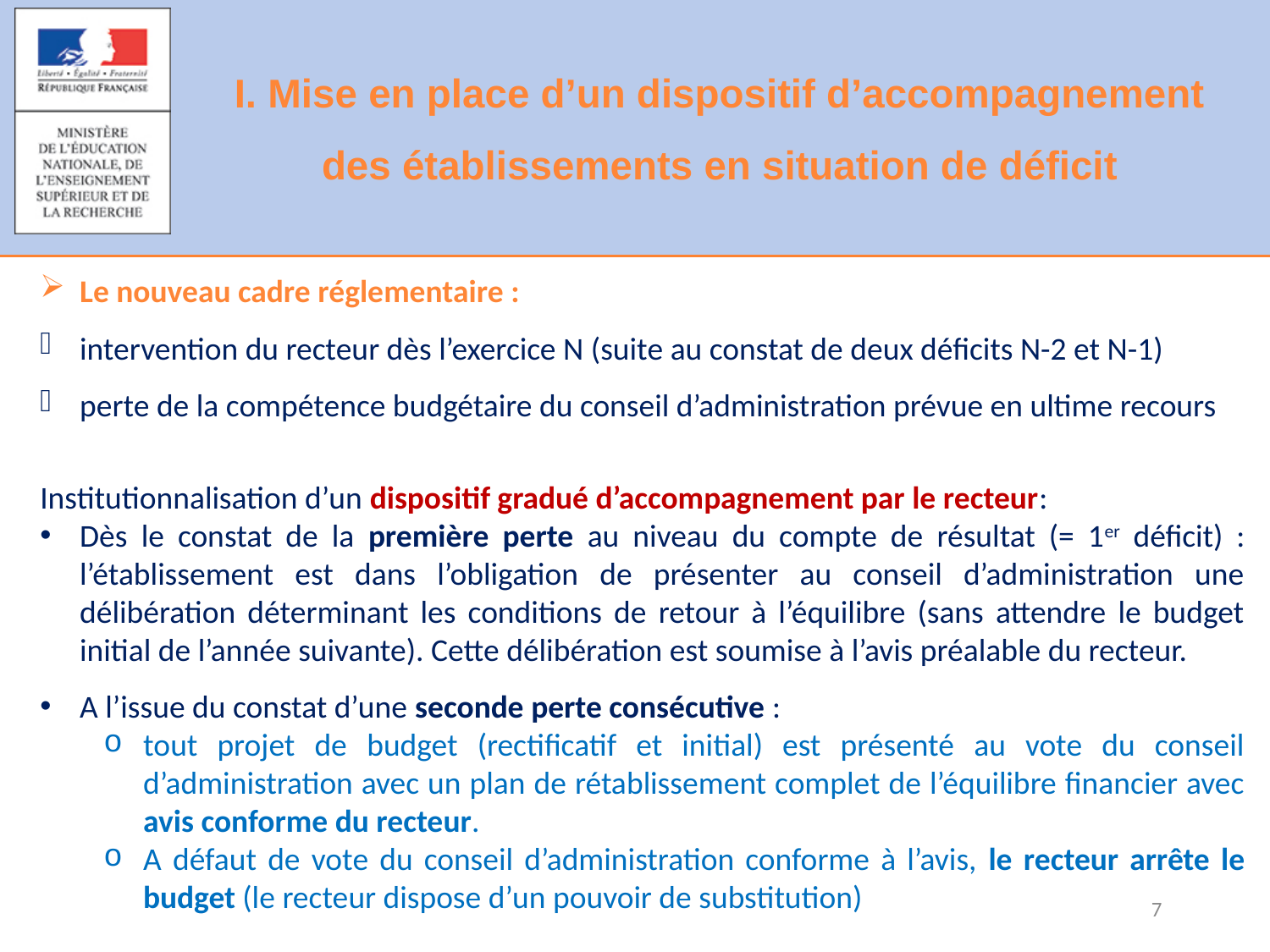

# I. Mise en place d’un dispositif d’accompagnement des établissements en situation de déficit
Le nouveau cadre réglementaire :
intervention du recteur dès l’exercice N (suite au constat de deux déficits N-2 et N-1)
perte de la compétence budgétaire du conseil d’administration prévue en ultime recours

Institutionnalisation d’un dispositif gradué d’accompagnement par le recteur:
Dès le constat de la première perte au niveau du compte de résultat (= 1er déficit) : l’établissement est dans l’obligation de présenter au conseil d’administration une délibération déterminant les conditions de retour à l’équilibre (sans attendre le budget initial de l’année suivante). Cette délibération est soumise à l’avis préalable du recteur.
A l’issue du constat d’une seconde perte consécutive :
tout projet de budget (rectificatif et initial) est présenté au vote du conseil d’administration avec un plan de rétablissement complet de l’équilibre financier avec avis conforme du recteur.
A défaut de vote du conseil d’administration conforme à l’avis, le recteur arrête le budget (le recteur dispose d’un pouvoir de substitution)
7